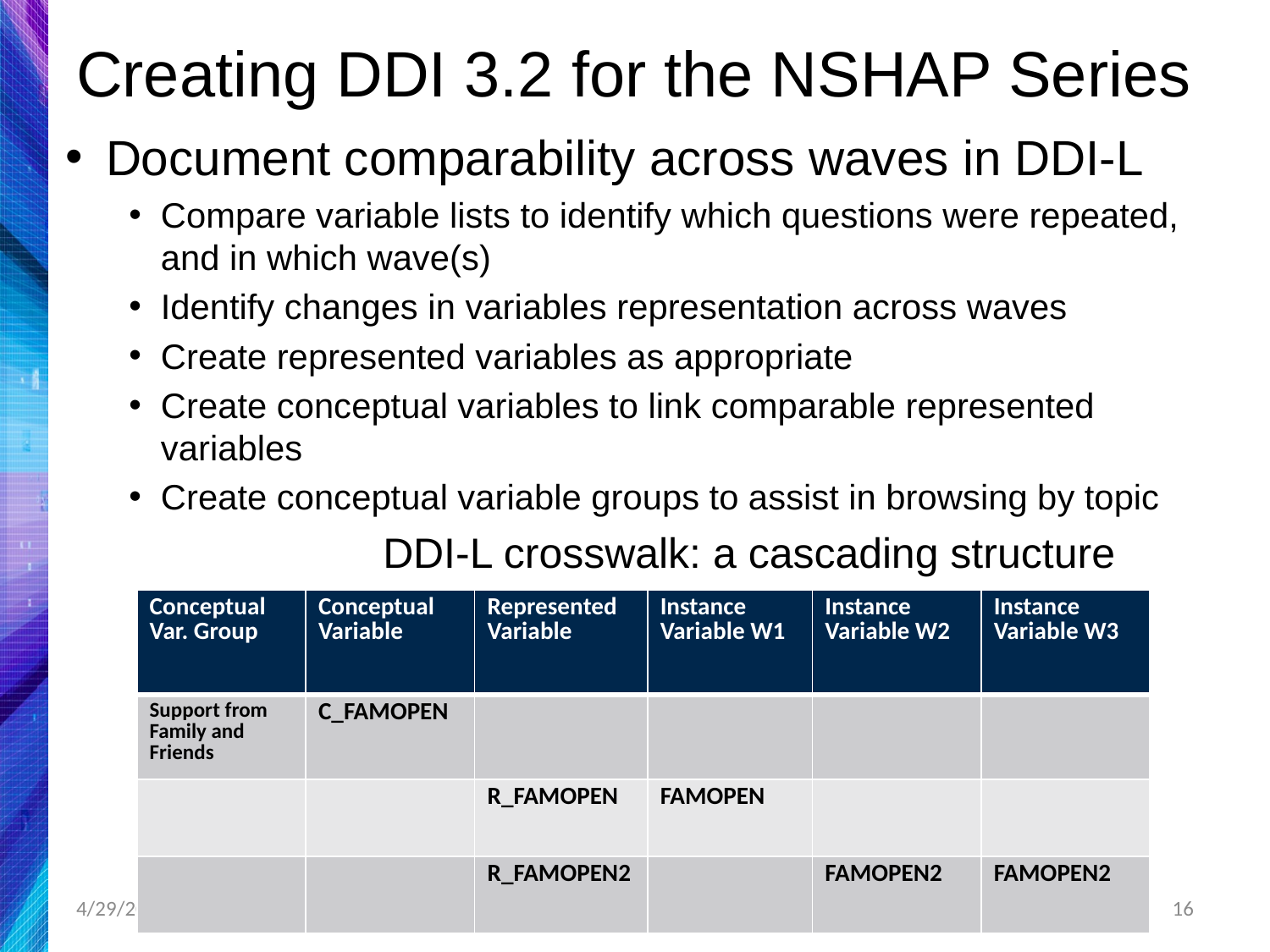

# Creating DDI 3.2 for the NSHAP Series
Document comparability across waves in DDI-L
Compare variable lists to identify which questions were repeated, and in which wave(s)
Identify changes in variables representation across waves
Create represented variables as appropriate
Create conceptual variables to link comparable represented variables
Create conceptual variable groups to assist in browsing by topic
		DDI-L crosswalk: a cascading structure

| Conceptual Var. Group | Conceptual Variable | Represented Variable | Instance Variable W1 | Instance Variable W2 | Instance Variable W3 |
| --- | --- | --- | --- | --- | --- |
| Support from Family and Friends | C\_FAMOPEN |  |  |  |  |
|  |  | R\_FAMOPEN | FAMOPEN |  |  |
|  |  | R\_FAMOPEN2 |  | FAMOPEN2 | FAMOPEN2 |
4/29/2019

16